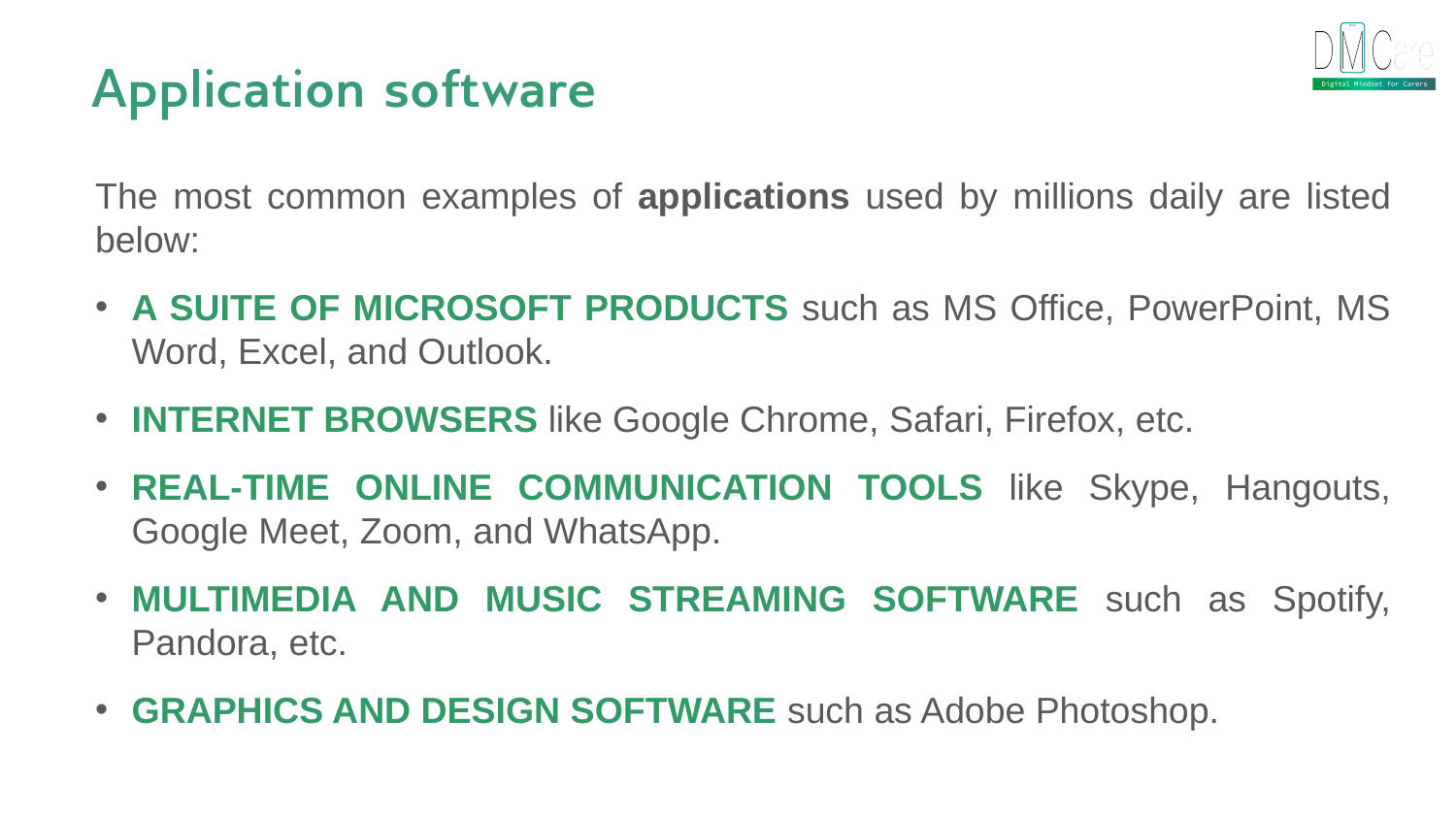

Application software

The most common examples of applications used by millions daily are listed below:

A SUITE OF MICROSOFT PRODUCTS such as MS Office, PowerPoint, MS Word, Excel, and Outlook.

INTERNET BROWSERS like Google Chrome, Safari, Firefox, etc.

REAL-TIME ONLINE COMMUNICATION TOOLS like Skype, Hangouts, Google Meet, Zoom, and WhatsApp.

MULTIMEDIA AND MUSIC STREAMING SOFTWARE such as Spotify, Pandora, etc.

GRAPHICS AND DESIGN SOFTWARE such as Adobe Photoshop.